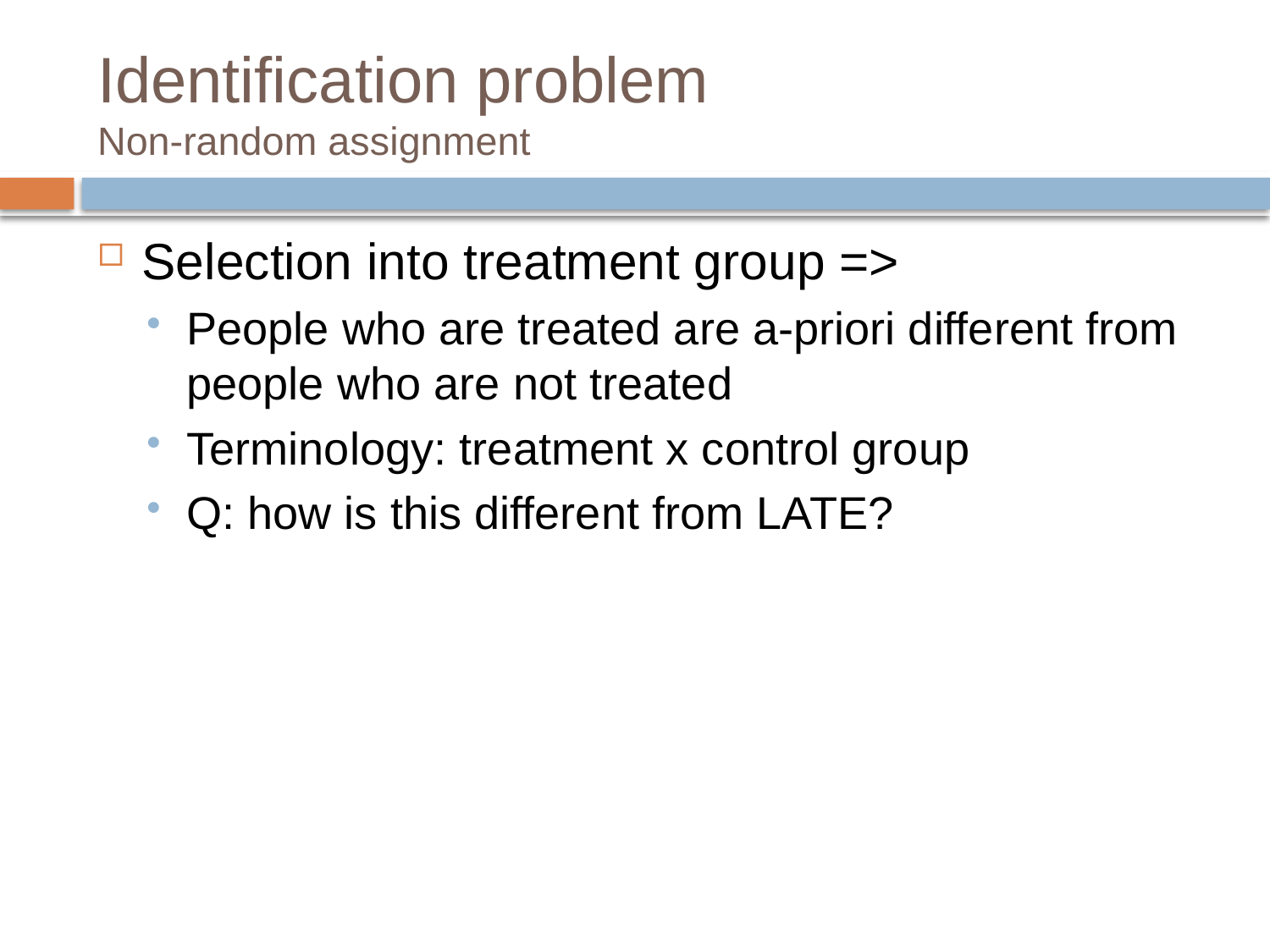

# Identification problem Non-random assignment
Selection into treatment group =>
People who are treated are a-priori different from people who are not treated
Terminology: treatment x control group
Q: how is this different from LATE?